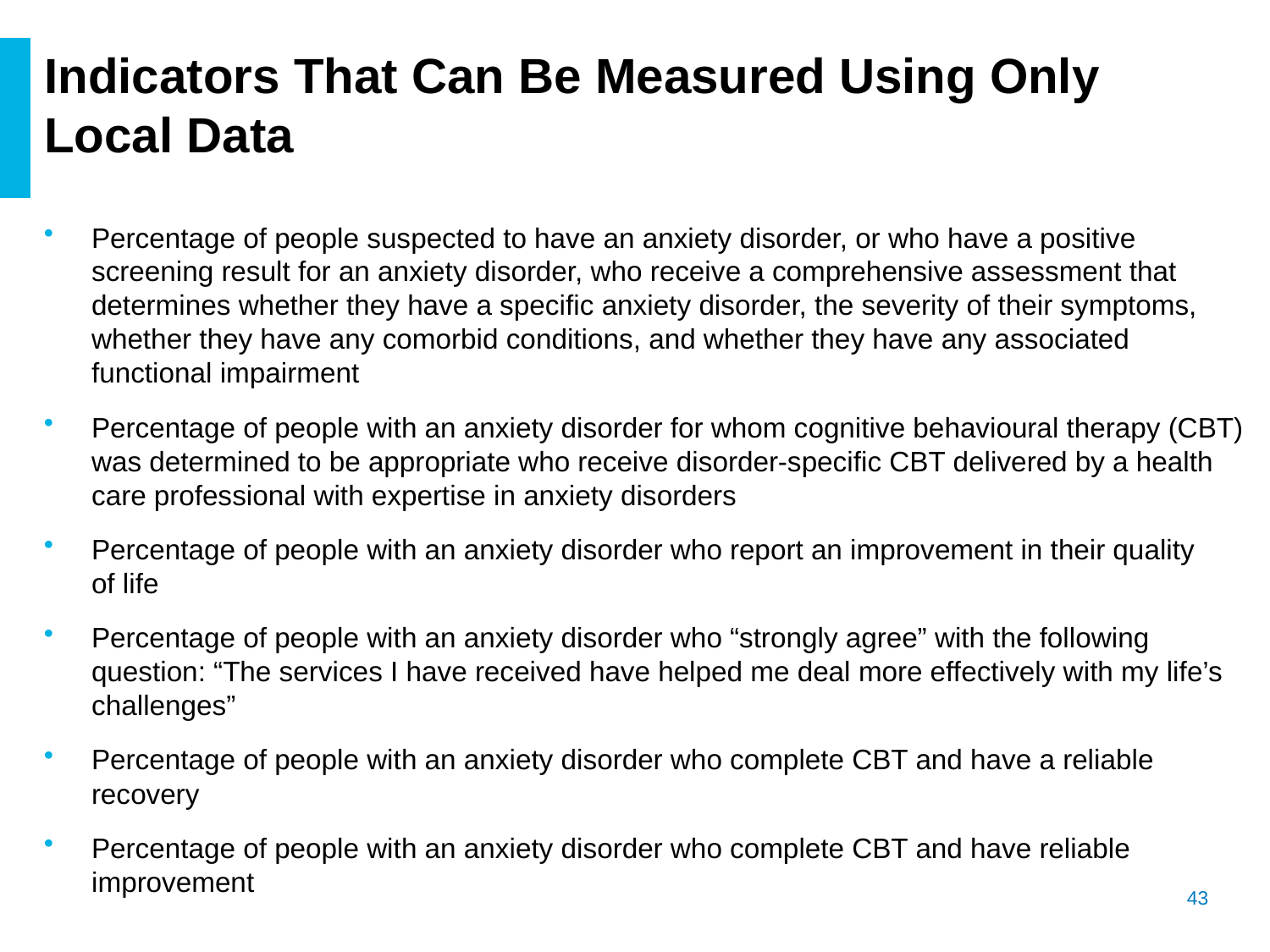

# Indicators That Can Be Measured Using Only Local Data
Percentage of people suspected to have an anxiety disorder, or who have a positive screening result for an anxiety disorder, who receive a comprehensive assessment that determines whether they have a specific anxiety disorder, the severity of their symptoms, whether they have any comorbid conditions, and whether they have any associated functional impairment
Percentage of people with an anxiety disorder for whom cognitive behavioural therapy (CBT) was determined to be appropriate who receive disorder-specific CBT delivered by a health care professional with expertise in anxiety disorders
Percentage of people with an anxiety disorder who report an improvement in their quality
of life
Percentage of people with an anxiety disorder who “strongly agree” with the following question: “The services I have received have helped me deal more effectively with my life’s challenges”
Percentage of people with an anxiety disorder who complete CBT and have a reliable recovery
Percentage of people with an anxiety disorder who complete CBT and have reliable improvement